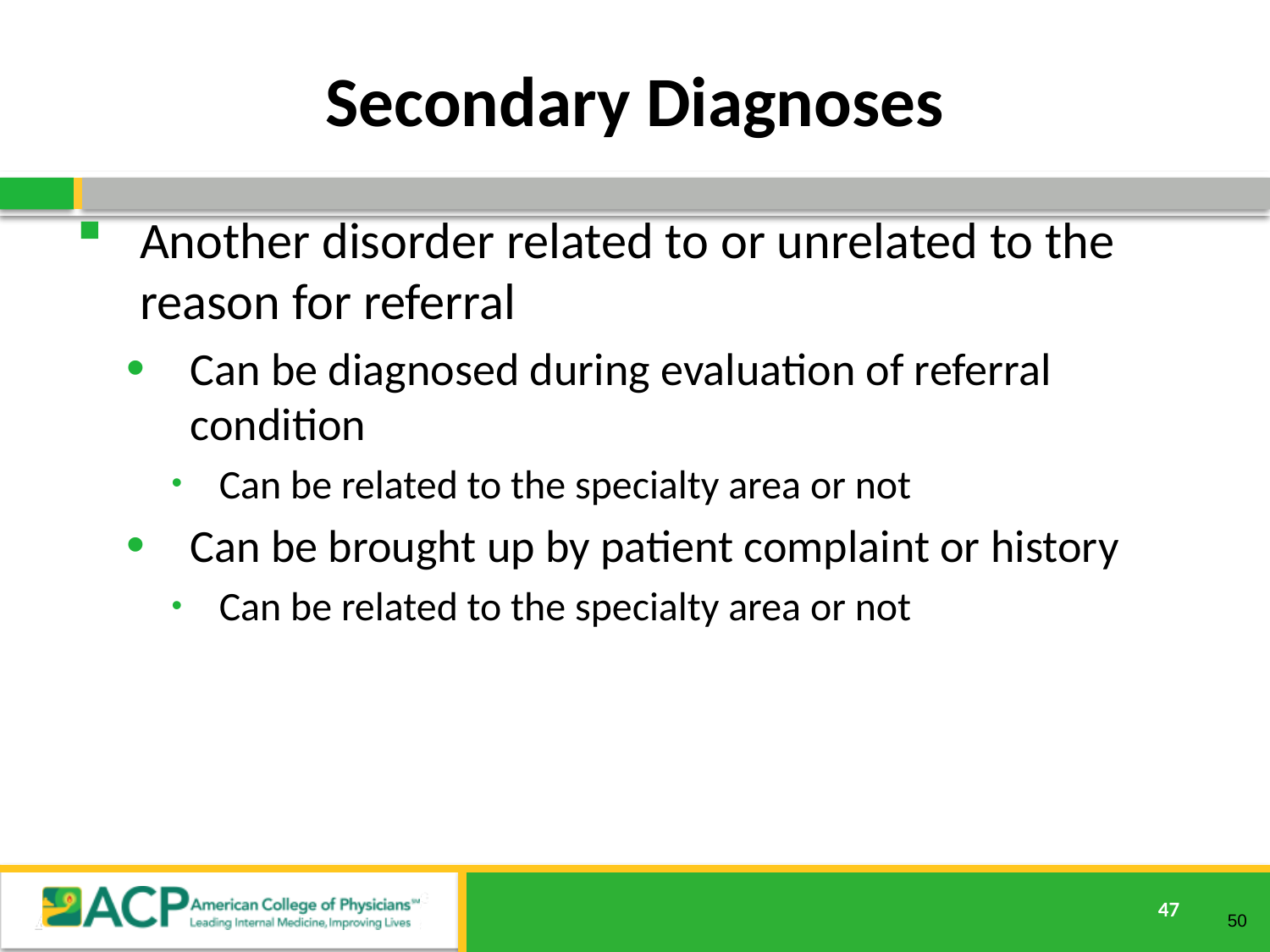

# Secondary Diagnoses
Another disorder related to or unrelated to the reason for referral
Can be diagnosed during evaluation of referral condition
Can be related to the specialty area or not
Can be brought up by patient complaint or history
Can be related to the specialty area or not
50